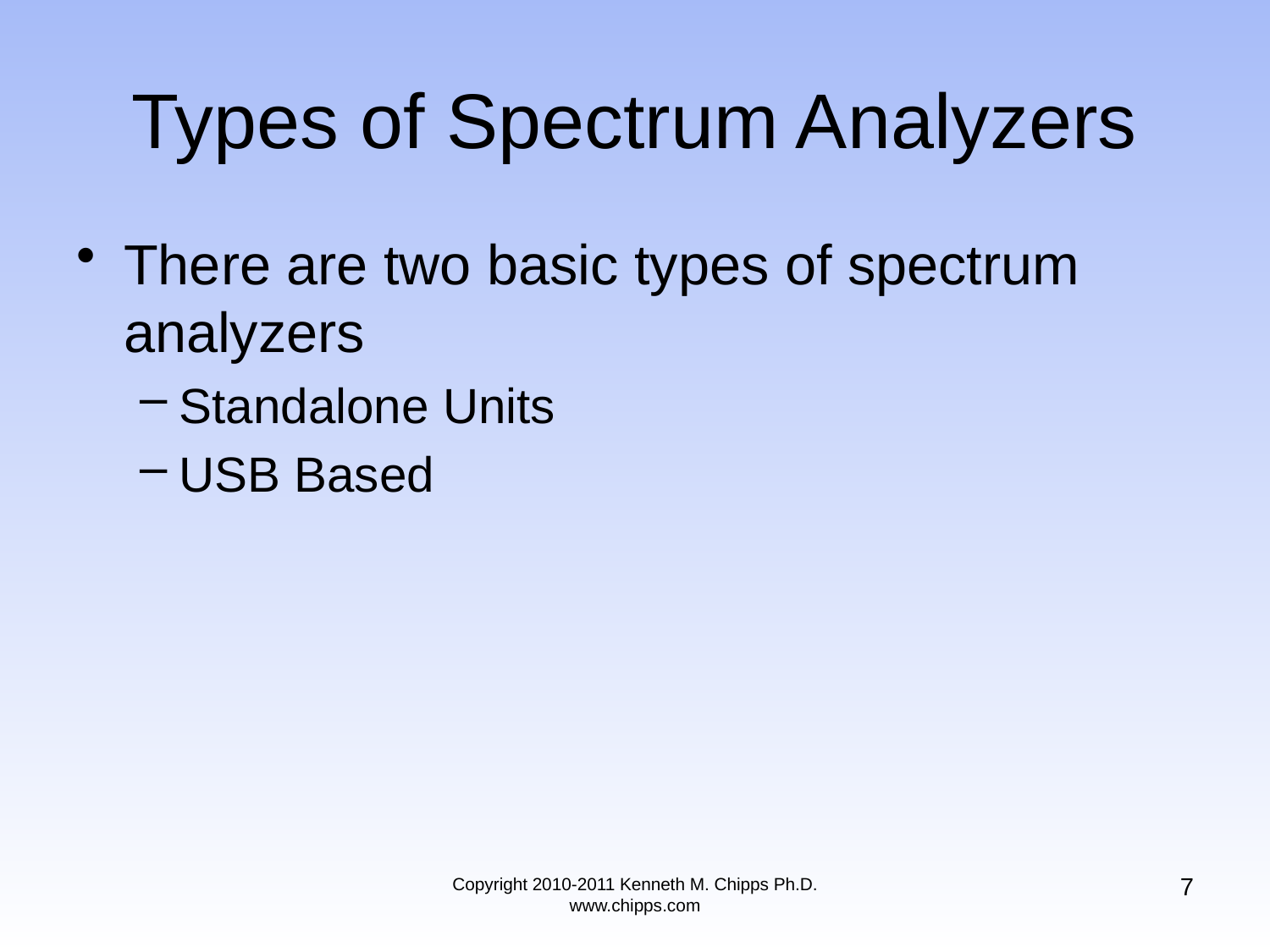

# Types of Spectrum Analyzers
There are two basic types of spectrum analyzers
Standalone Units
USB Based
7
Copyright 2010-2011 Kenneth M. Chipps Ph.D. www.chipps.com